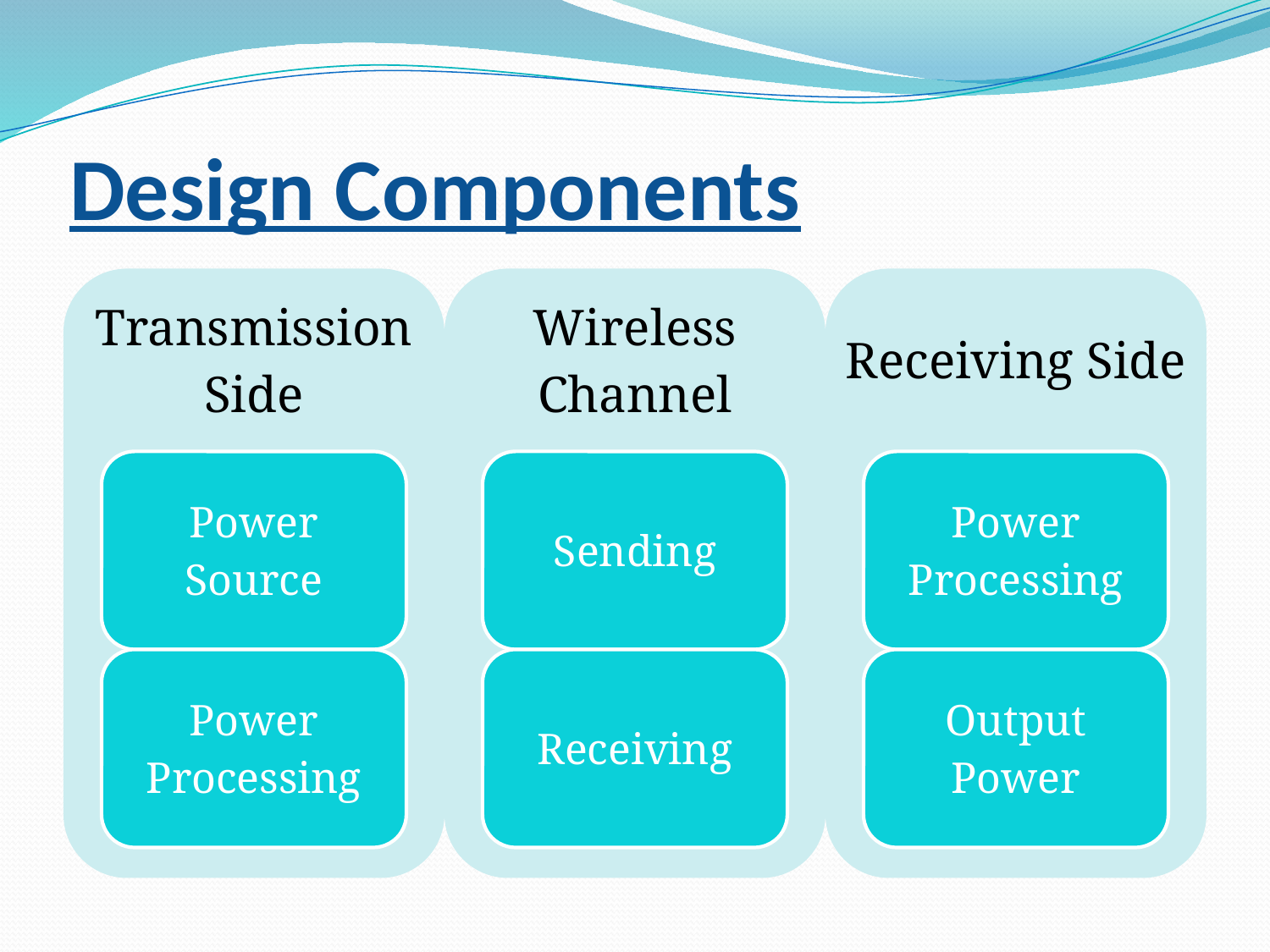

# Design Components
Transmission Side
Power Source
Power Processing
Wireless Channel
Sending
Receiving
Receiving Side
Power Processing
Output Power